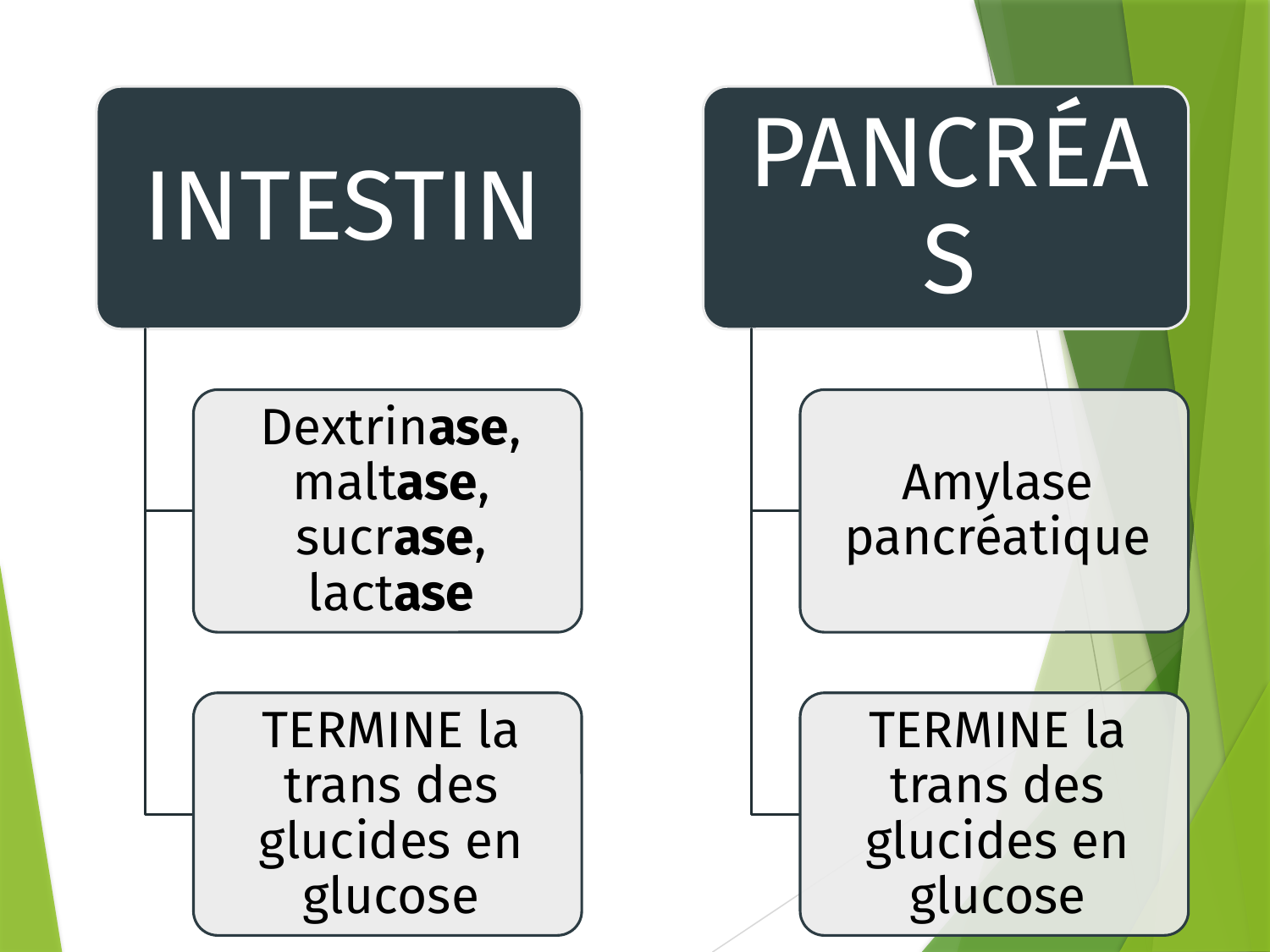

INTESTIN
Dextrinase, maltase, sucrase, lactase
TERMINE la trans des glucides en glucose
PANCRÉAS
Amylase pancréatique
TERMINE la trans des glucides en glucose